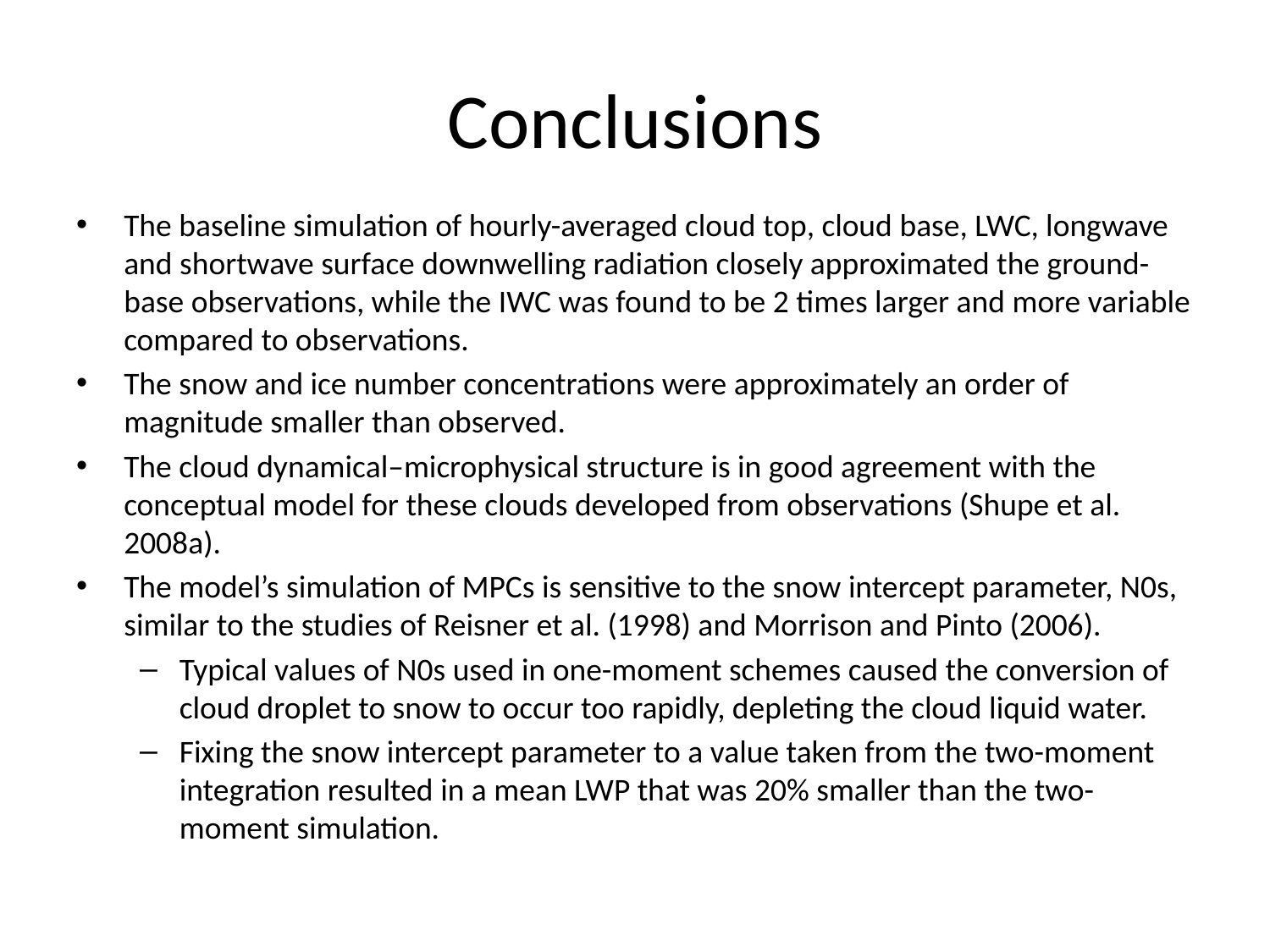

# Conclusions
The baseline simulation of hourly-averaged cloud top, cloud base, LWC, longwave and shortwave surface downwelling radiation closely approximated the ground-base observations, while the IWC was found to be 2 times larger and more variable compared to observations.
The snow and ice number concentrations were approximately an order of magnitude smaller than observed.
The cloud dynamical–microphysical structure is in good agreement with the conceptual model for these clouds developed from observations (Shupe et al. 2008a).
The model’s simulation of MPCs is sensitive to the snow intercept parameter, N0s, similar to the studies of Reisner et al. (1998) and Morrison and Pinto (2006).
Typical values of N0s used in one-moment schemes caused the conversion of cloud droplet to snow to occur too rapidly, depleting the cloud liquid water.
Fixing the snow intercept parameter to a value taken from the two-moment integration resulted in a mean LWP that was 20% smaller than the two-moment simulation.